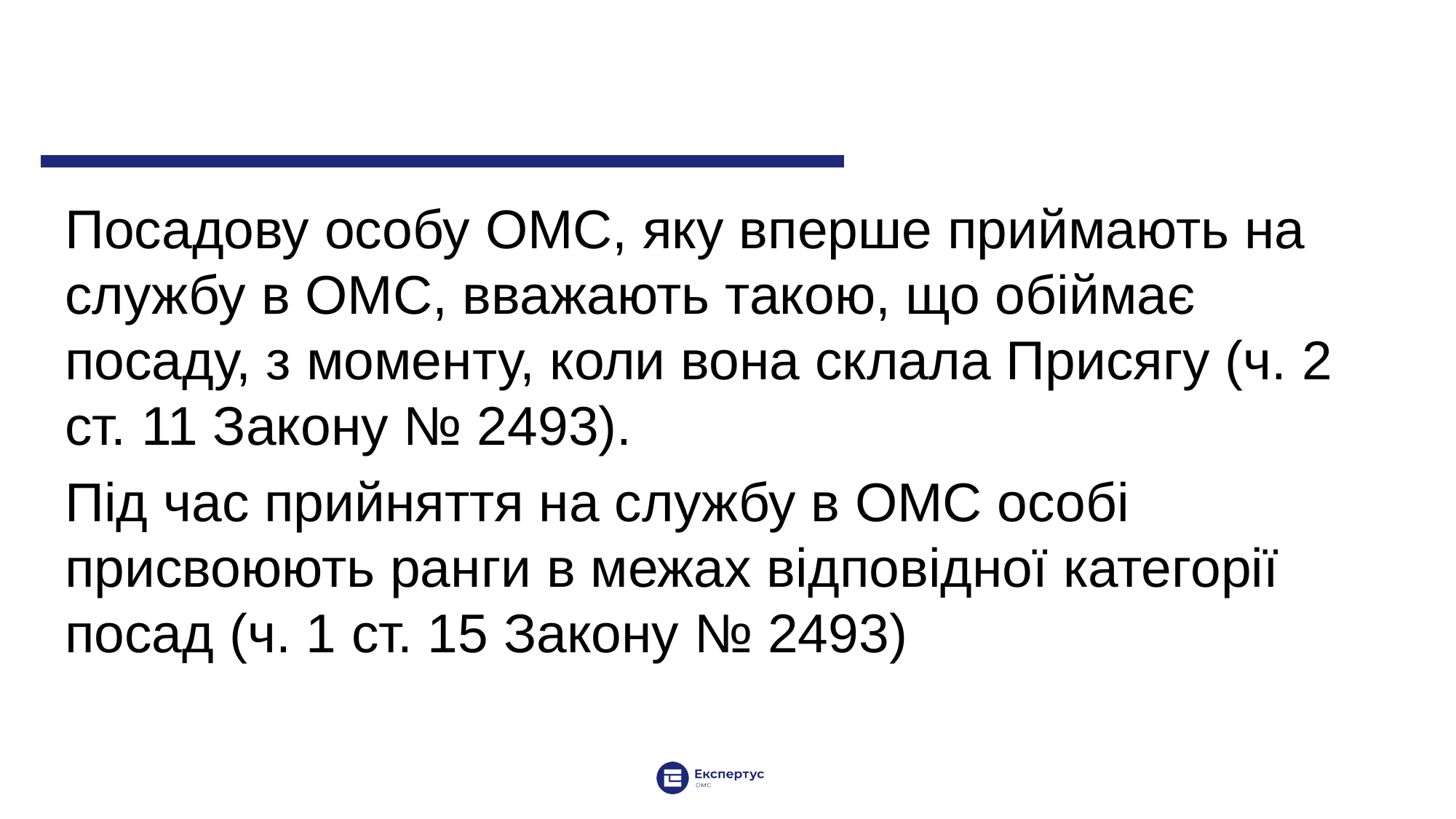

Посадову особу ОМС, яку вперше приймають на службу в ОМС, вважають такою, що обіймає посаду, з моменту, коли вона склала Присягу (ч. 2 ст. 11 Закону № 2493).
Під час прийняття на службу в ОМС особі присвоюють ранги в межах відповідної категорії посад (ч. 1 ст. 15 Закону № 2493)